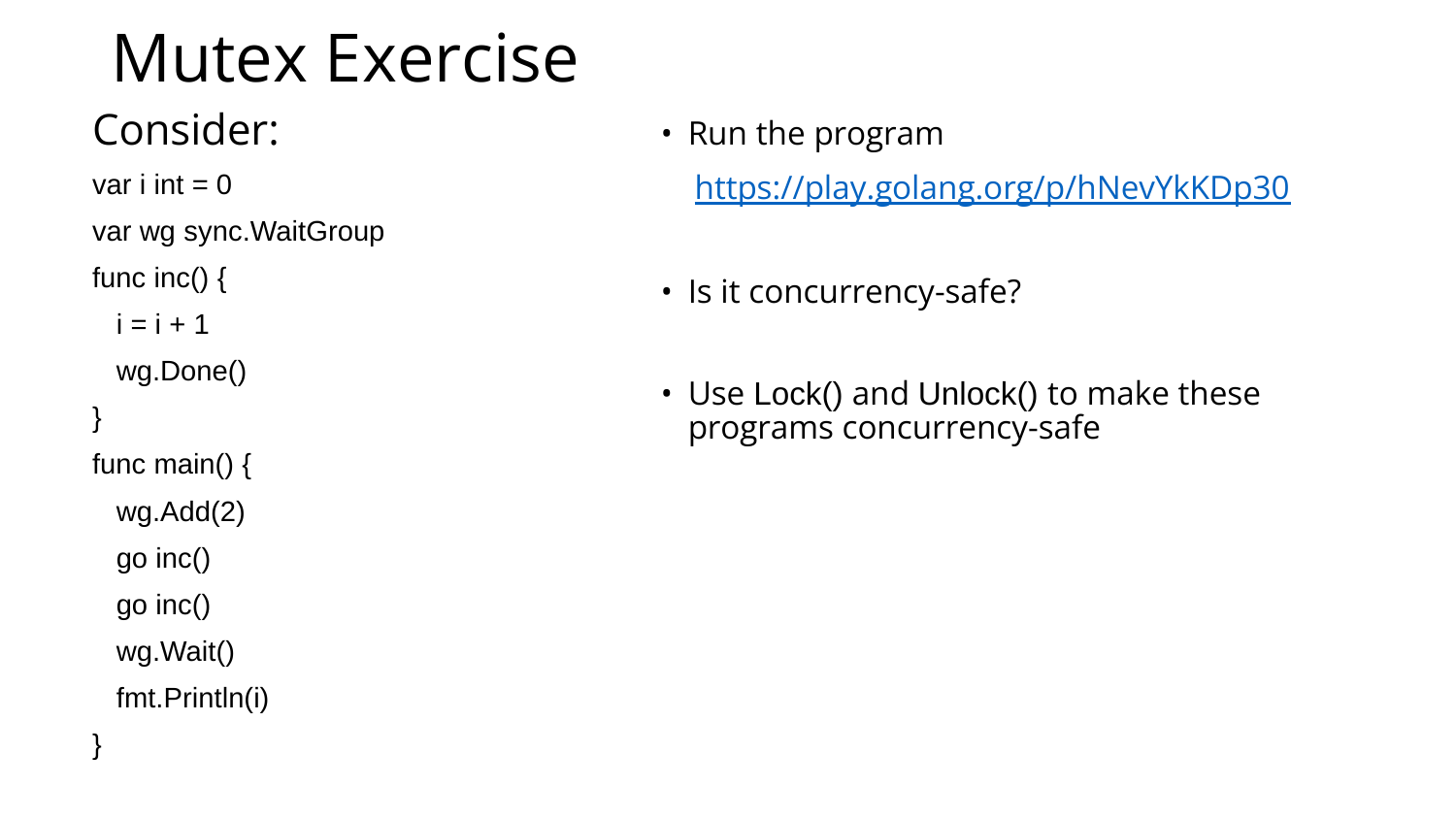

# Mutex Exercise
Consider:
var i int = 0
var wg sync.WaitGroup
func inc() {
   i = i + 1
   wg.Done()
}
func main() {
   wg.Add(2)
   go inc()
   go inc()
   wg.Wait()
   fmt.Println(i)
}
Run the program
    https://play.golang.org/p/hNevYkKDp30

Is it concurrency-safe?

Use Lock() and Unlock() to make these programs concurrency-safe